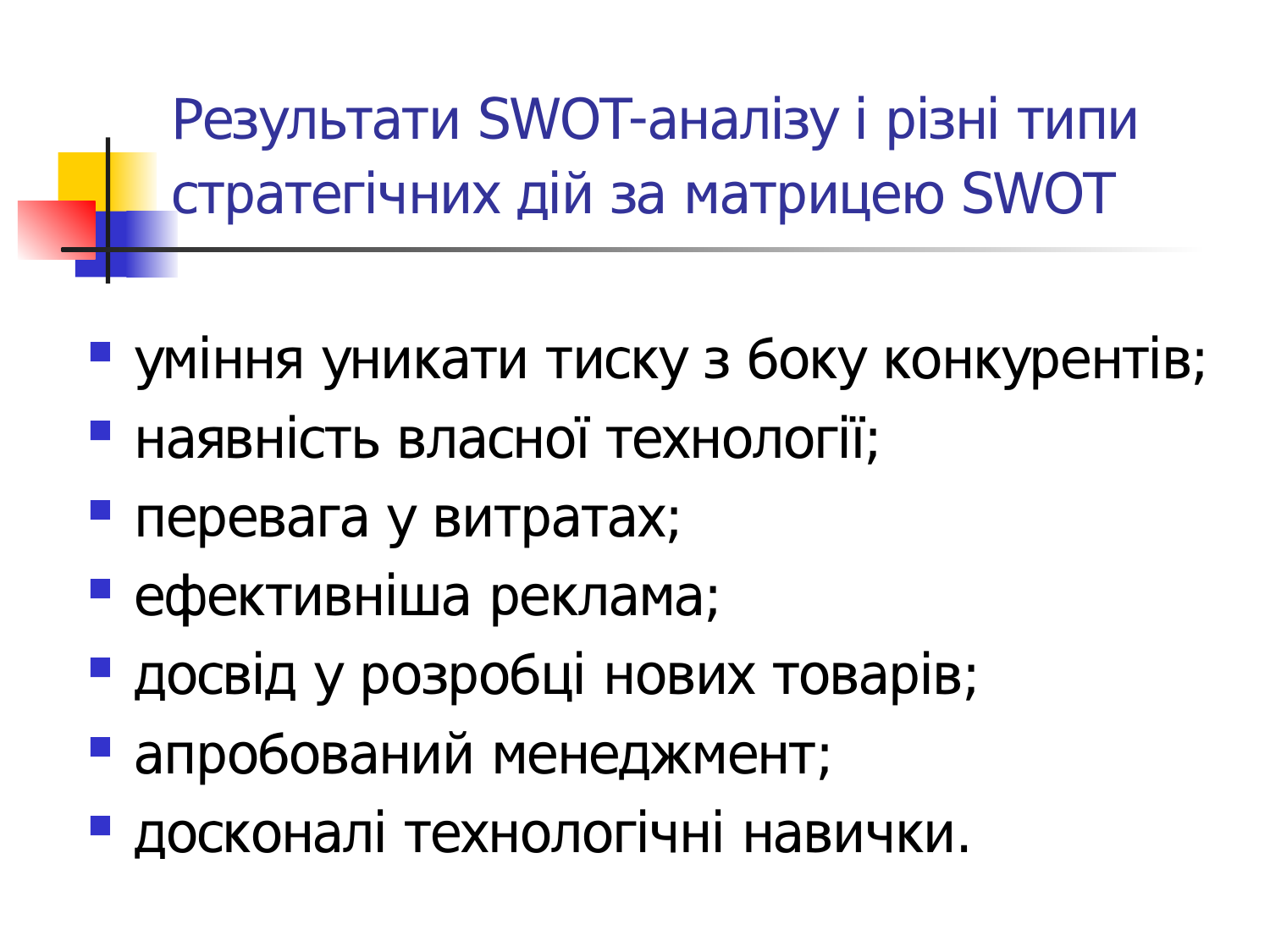

# Результати SWOT-аналізу і різні типи стратегічних дій за матрицею SWOT
уміння уникати тиску з боку конкурентів;
наявність власної технології;
перевага у витратах;
ефективніша реклама;
досвід у розробці нових товарів;
апробований менеджмент;
досконалі технологічні навички.